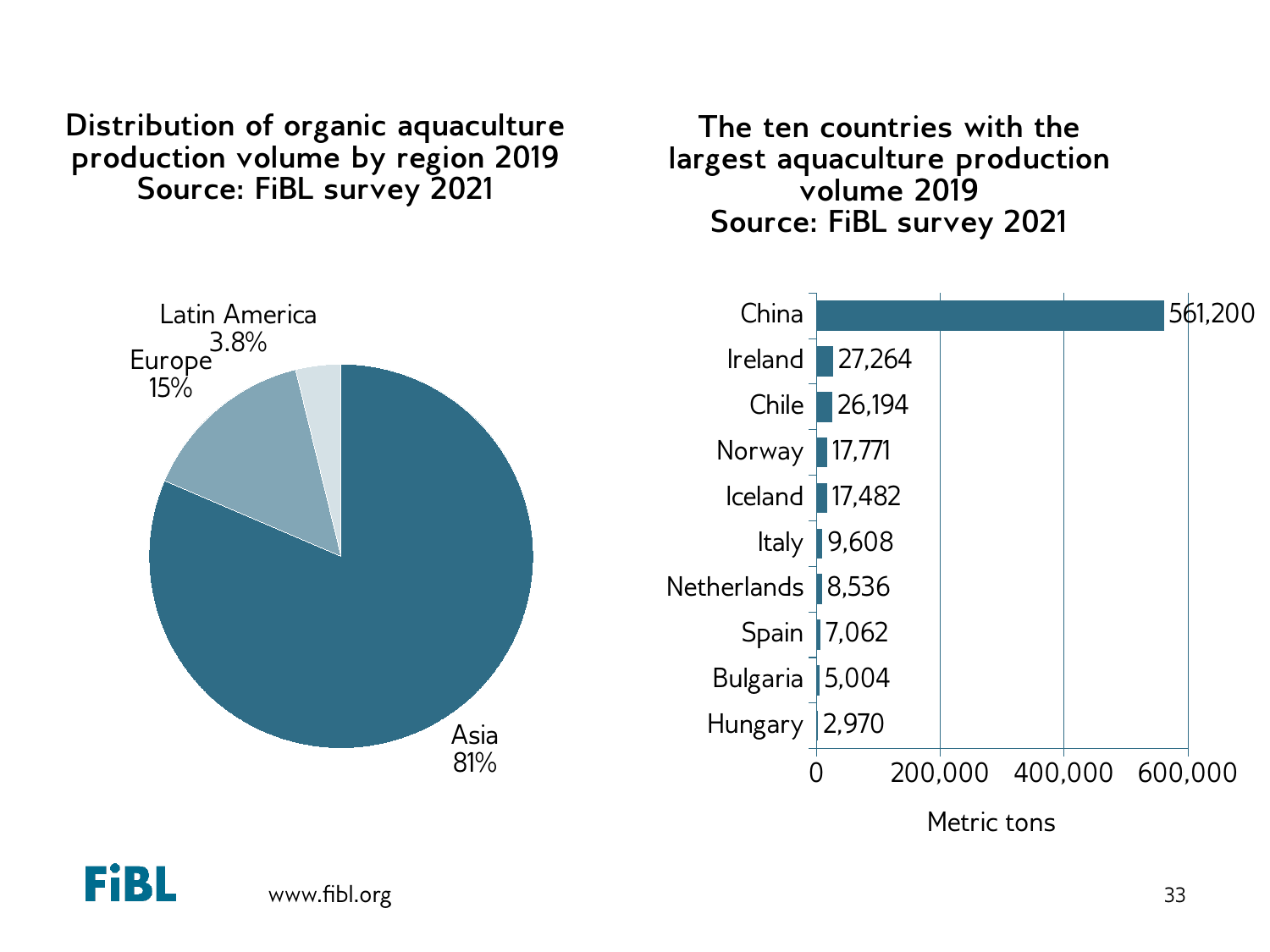

### Chart: The ten countries with the largest aquaculture production volume 2019
Source: FiBL survey 2021

| Category | Area [ha] |
|---|---|
| Hungary | 2970.0 |
| Bulgaria | 5004.0 |
| Spain | 7062.0 |
| Netherlands | 8536.0 |
| Italy | 9608.2 |
| Iceland | 17482.0 |
| Norway | 17771.0 |
| Chile | 26194.0 |
| Ireland | 27264.0 |
| China | 561200.0 |

### Chart: Distribution of organic aquaculture production volume by region 2019 Source: FiBL survey 2021

| Category | Hectares |
|---|---|
| Asia | 561632.4 |
| Europe | 101733.20000000001 |
| Latin America | 26272.52 |
33